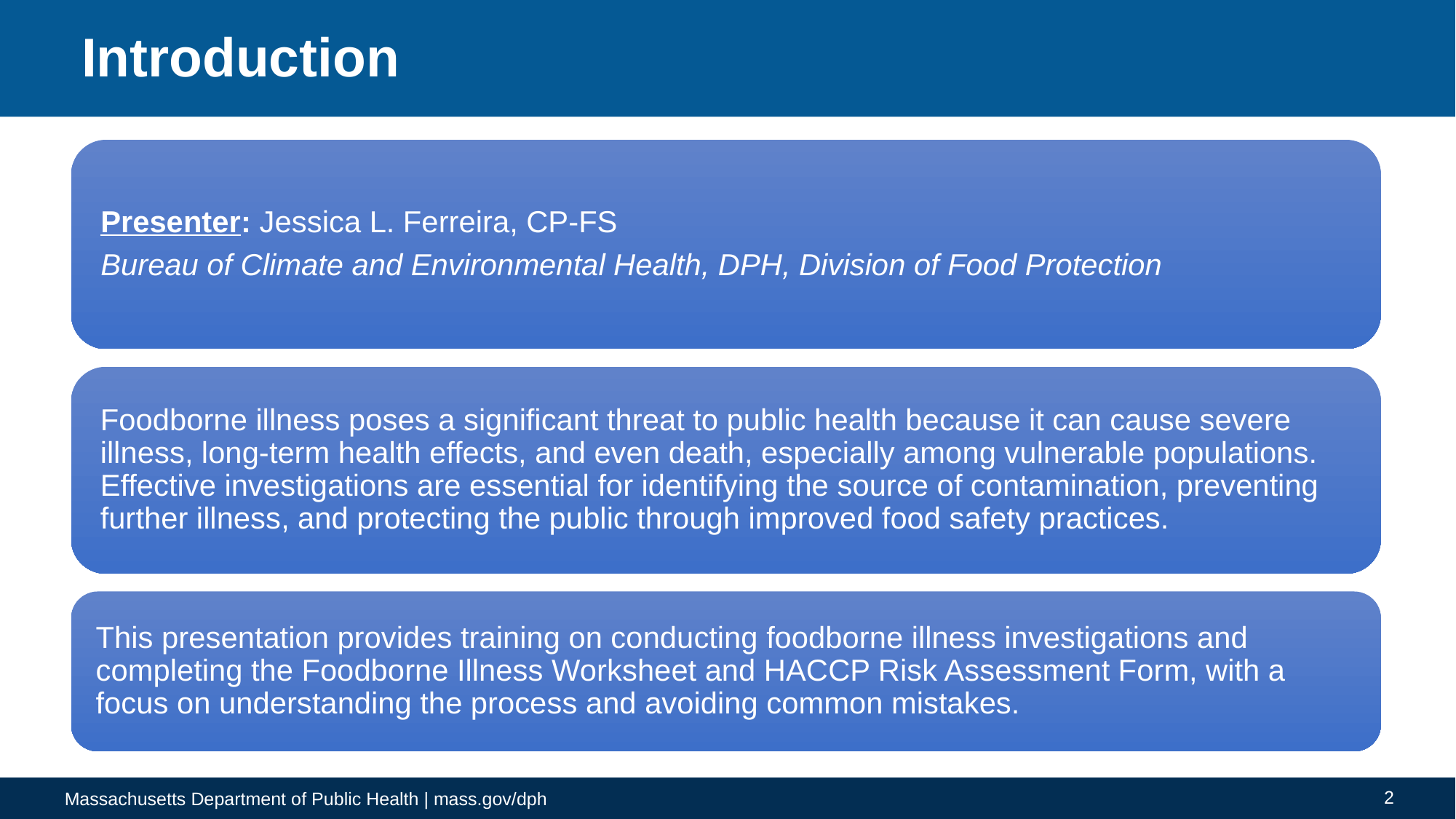

# Introduction
Presenter: Jessica L. Ferreira, CP-FS
Bureau of Climate and Environmental Health, DPH, Division of Food Protection
Foodborne illness poses a significant threat to public health because it can cause severe illness, long-term health effects, and even death, especially among vulnerable populations. Effective investigations are essential for identifying the source of contamination, preventing further illness, and protecting the public through improved food safety practices.
This presentation provides training on conducting foodborne illness investigations and completing the Foodborne Illness Worksheet and HACCP Risk Assessment Form, with a focus on understanding the process and avoiding common mistakes.
2